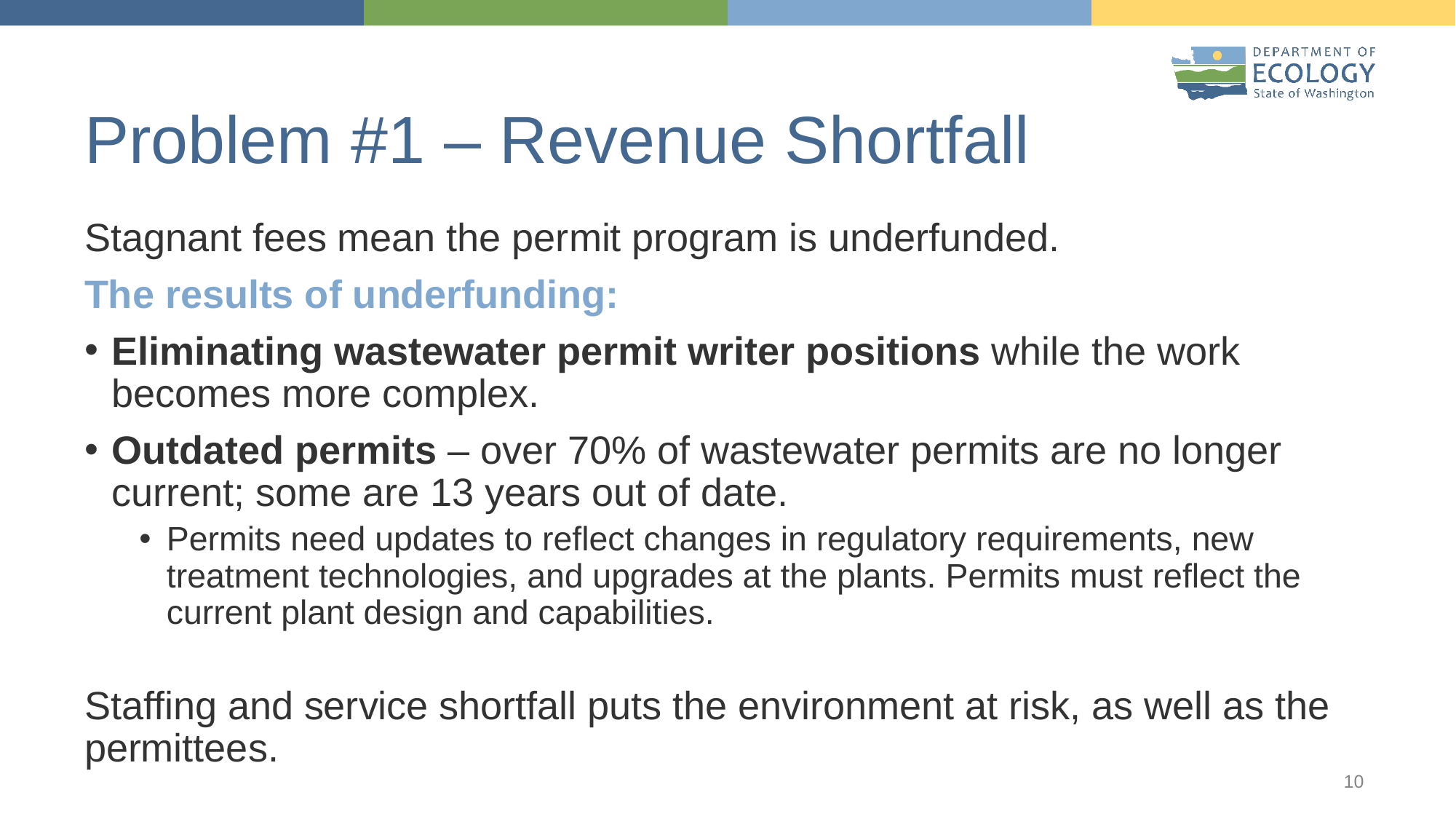

# Problem #1 – Revenue Shortfall
Stagnant fees mean the permit program is underfunded.
The results of underfunding:
Eliminating wastewater permit writer positions while the work becomes more complex.
Outdated permits – over 70% of wastewater permits are no longer current; some are 13 years out of date.
Permits need updates to reflect changes in regulatory requirements, new treatment technologies, and upgrades at the plants. Permits must reflect the current plant design and capabilities.

Staffing and service shortfall puts the environment at risk, as well as the permittees.
10